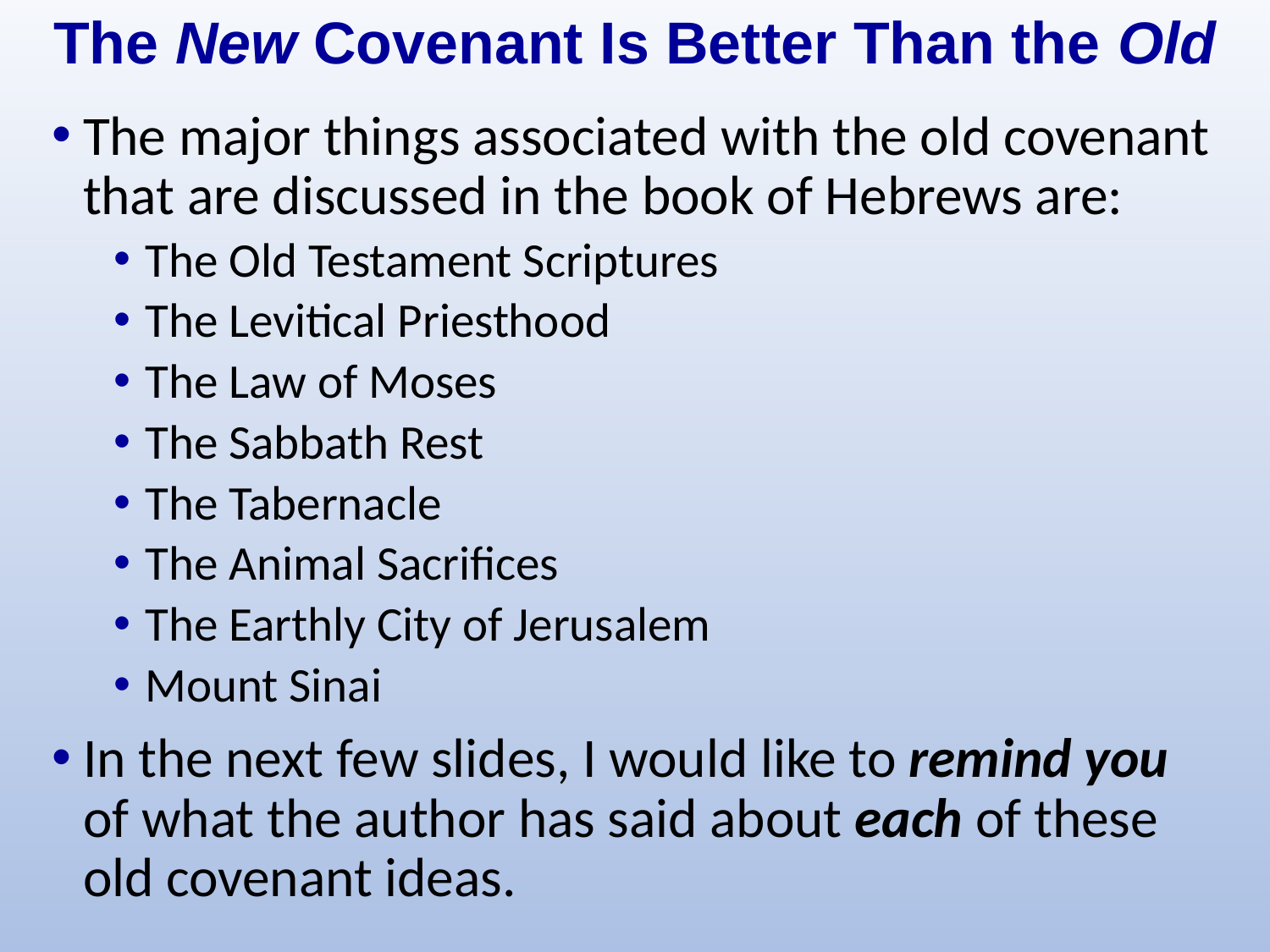

# The New Covenant Is Better Than the Old
The major things associated with the old covenant that are discussed in the book of Hebrews are:
The Old Testament Scriptures
The Levitical Priesthood
The Law of Moses
The Sabbath Rest
The Tabernacle
The Animal Sacrifices
The Earthly City of Jerusalem
Mount Sinai
In the next few slides, I would like to remind you of what the author has said about each of these old covenant ideas.